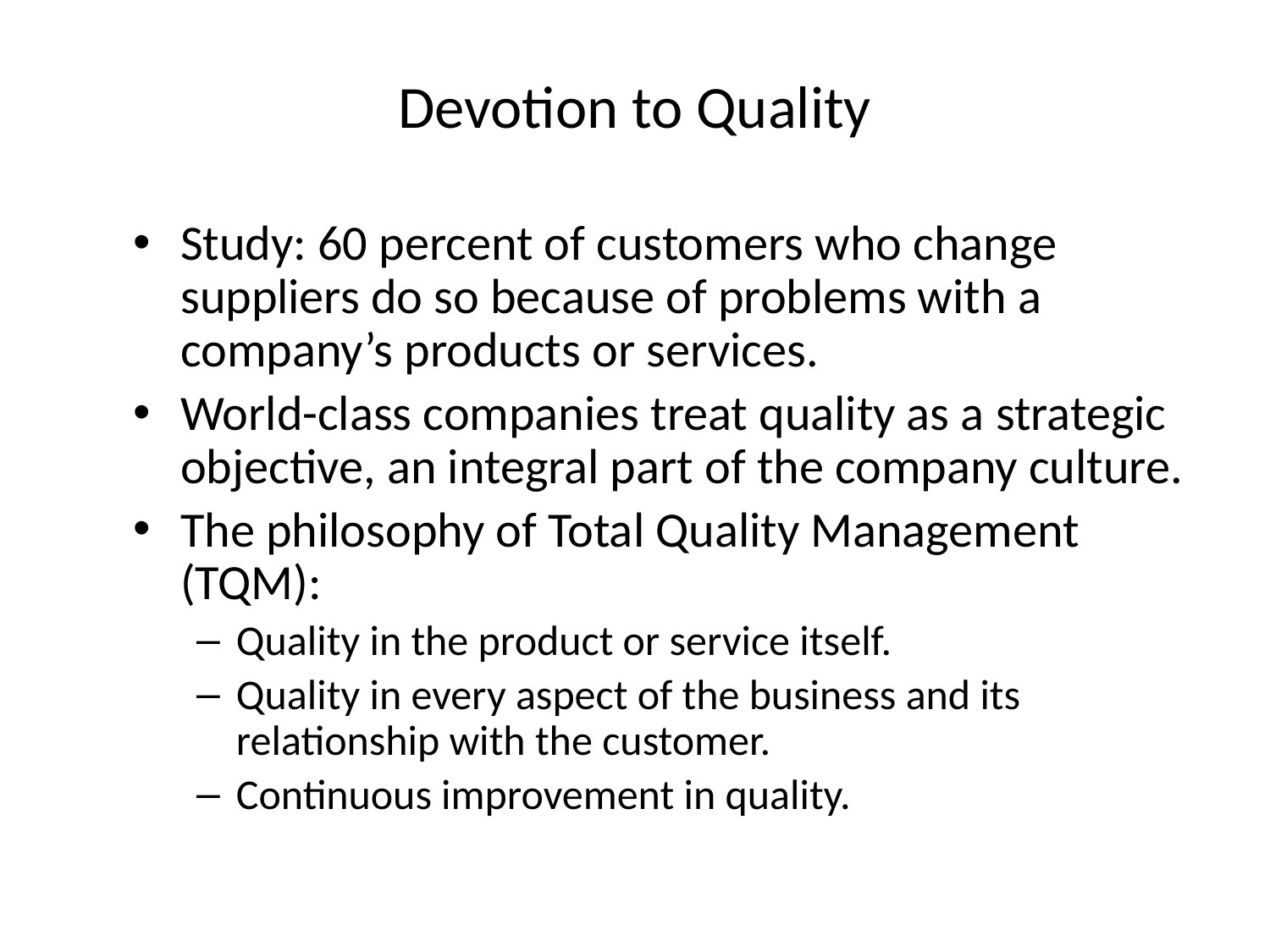

# Devotion to Quality
Study: 60 percent of customers who change suppliers do so because of problems with a company’s products or services.
World-class companies treat quality as a strategic objective, an integral part of the company culture.
The philosophy of Total Quality Management (TQM):
Quality in the product or service itself.
Quality in every aspect of the business and its relationship with the customer.
Continuous improvement in quality.